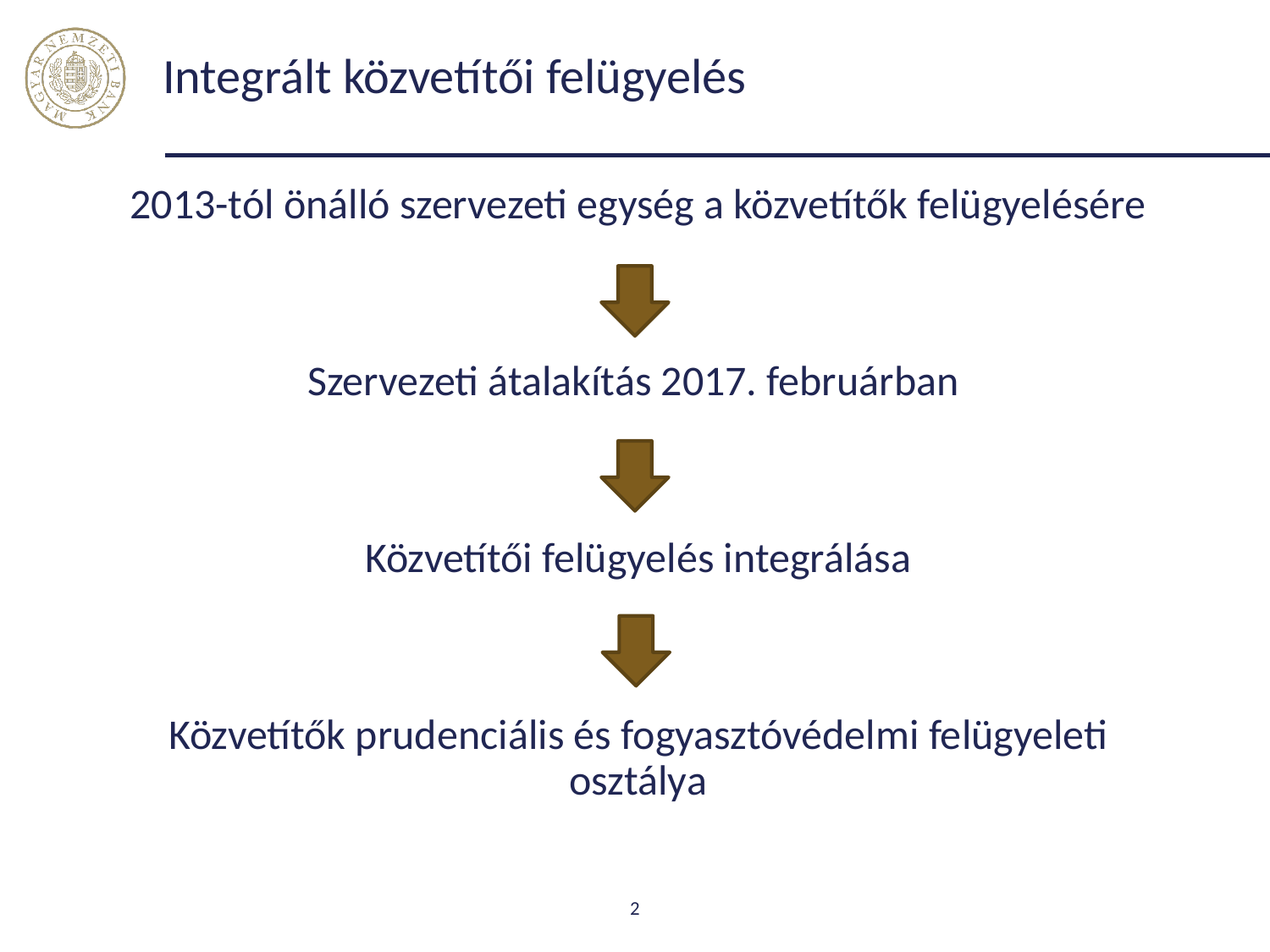

# Integrált közvetítői felügyelés
2013-tól önálló szervezeti egység a közvetítők felügyelésére

Szervezeti átalakítás 2017. februárban

Közvetítői felügyelés integrálása

Közvetítők prudenciális és fogyasztóvédelmi felügyeleti osztálya

2